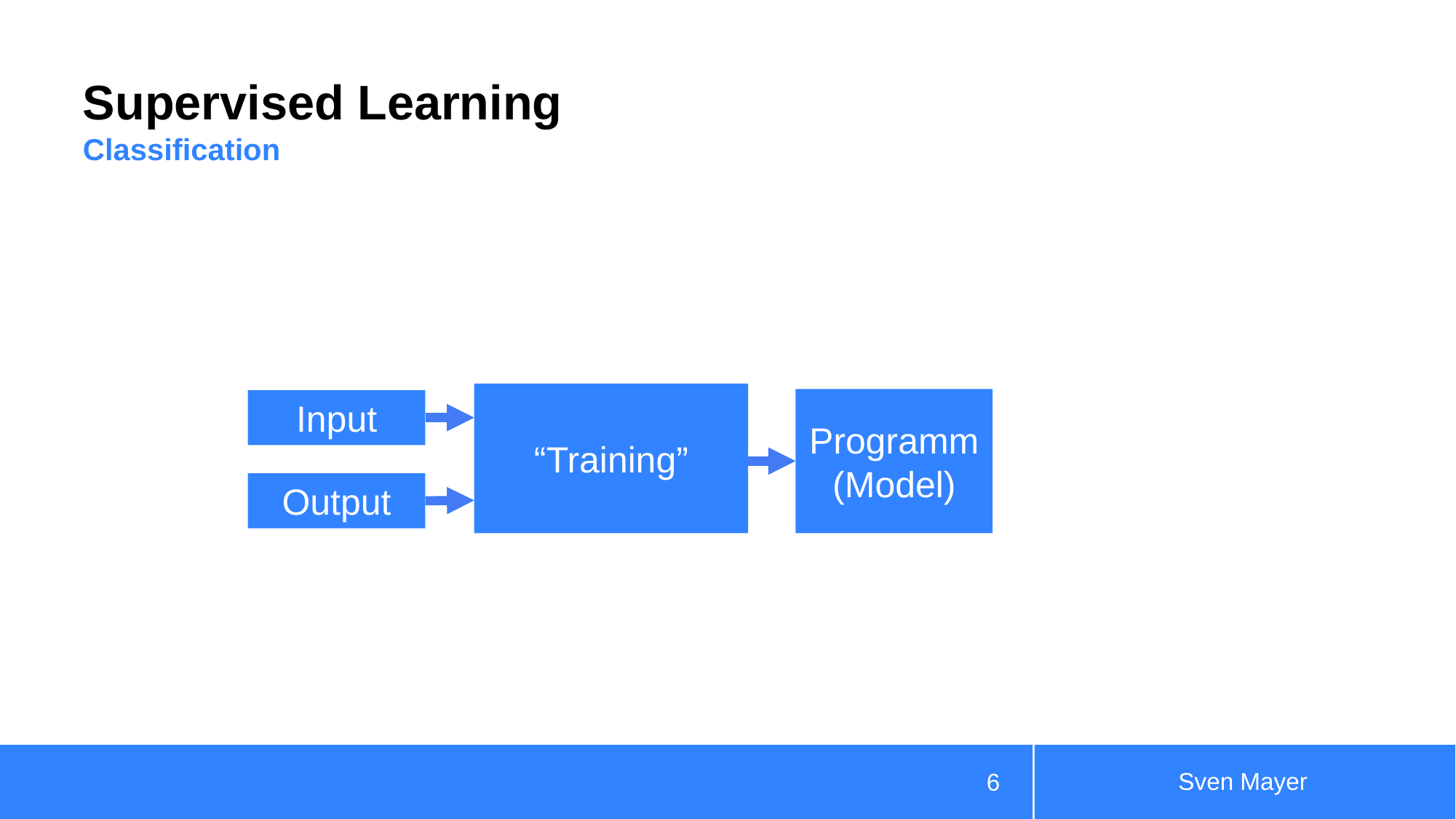

# Supervised Learning
Classification

“Training”
Programm (Model)
Input
Output
Sven Mayer

6